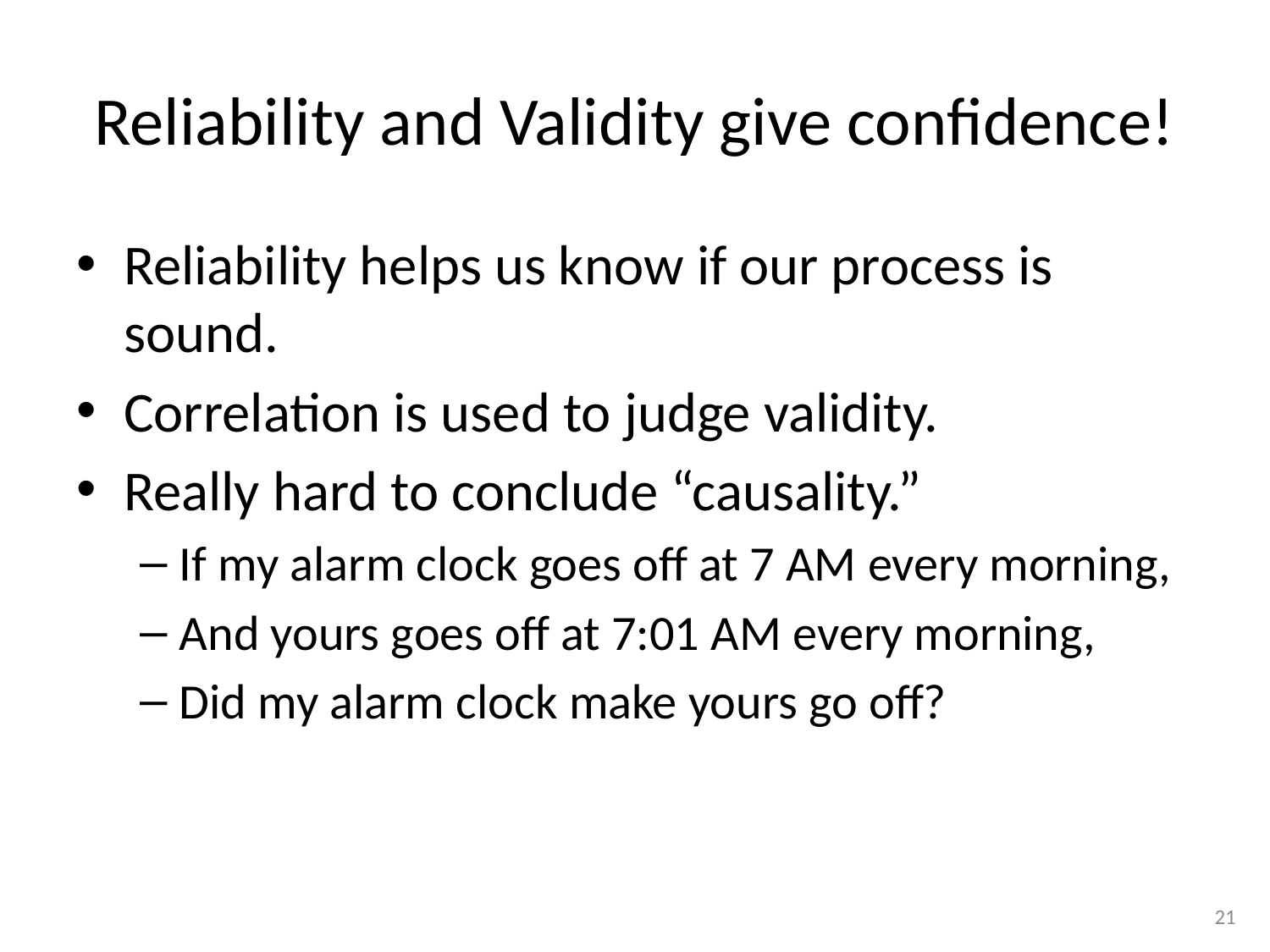

# Reliability and Validity give confidence!
Reliability helps us know if our process is sound.
Correlation is used to judge validity.
Really hard to conclude “causality.”
If my alarm clock goes off at 7 AM every morning,
And yours goes off at 7:01 AM every morning,
Did my alarm clock make yours go off?